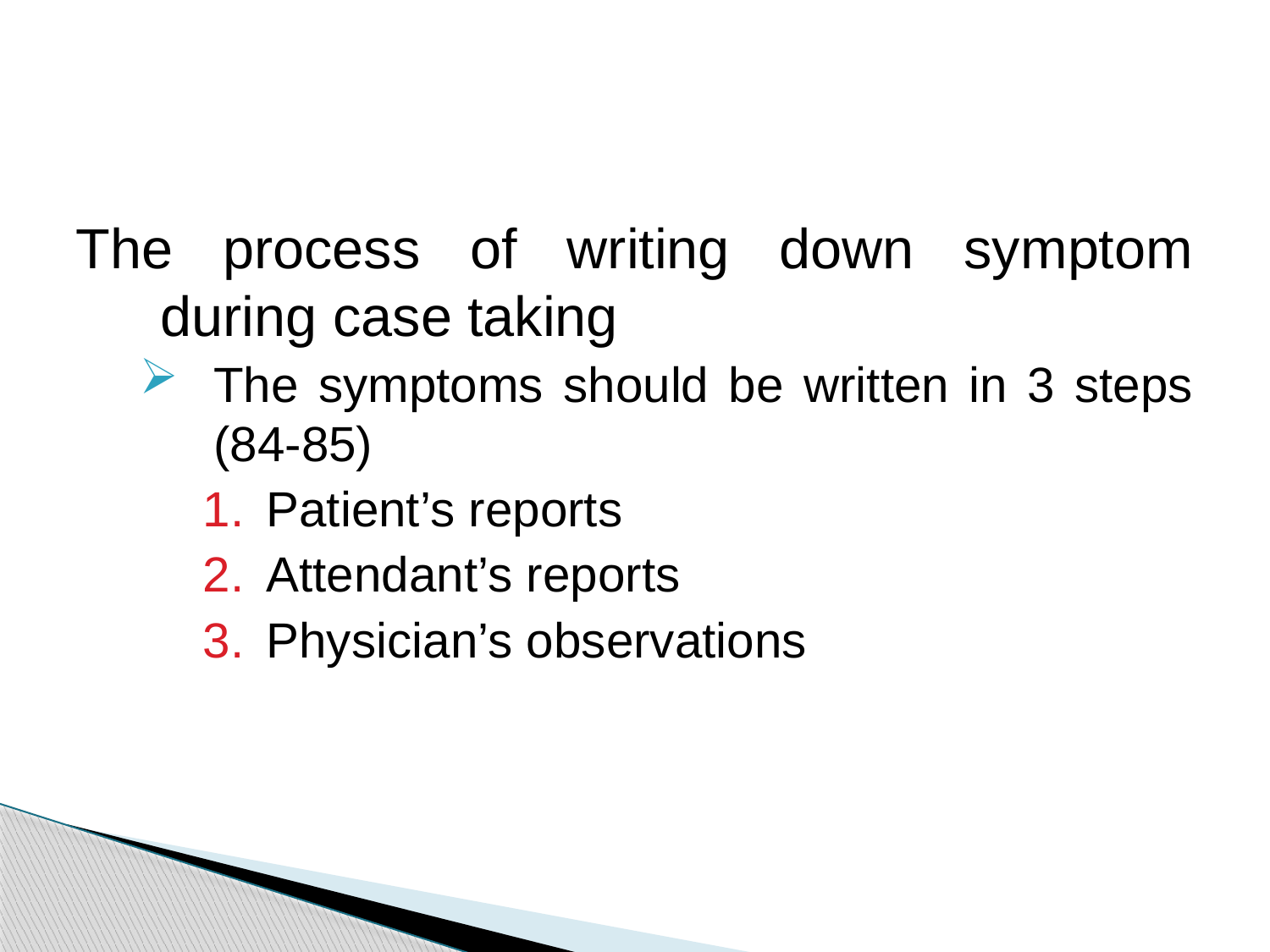

The process of writing down symptom during case taking
The symptoms should be written in 3 steps (84-85)
Patient’s reports
Attendant’s reports
Physician’s observations